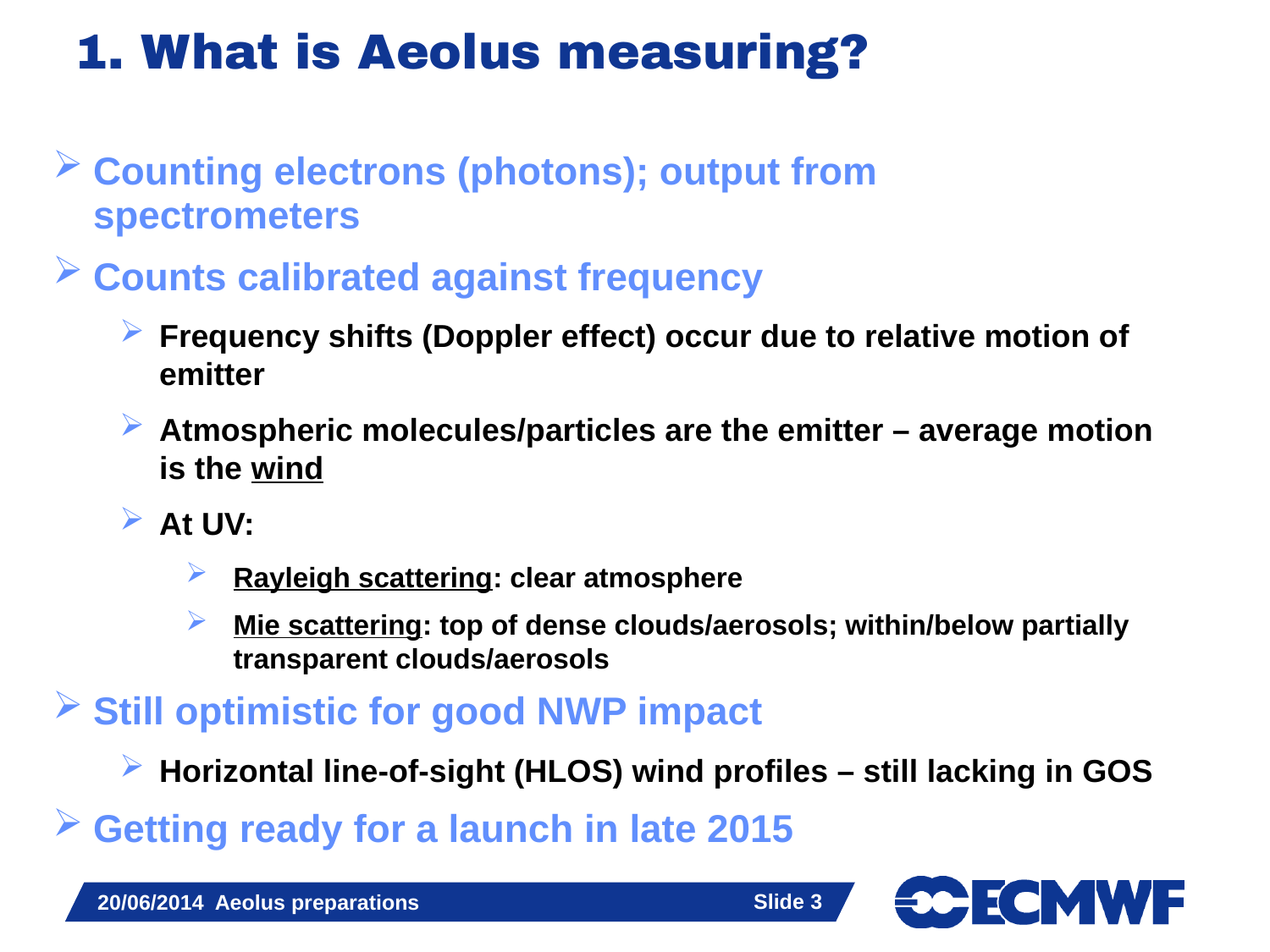

# 1. What is Aeolus measuring?

Counting electrons (photons); output from spectrometers
Counts calibrated against frequency
Frequency shifts (Doppler effect) occur due to relative motion of emitter
Atmospheric molecules/particles are the emitter – average motion is the wind
At UV:
Rayleigh scattering: clear atmosphere
Mie scattering: top of dense clouds/aerosols; within/below partially transparent clouds/aerosols
Still optimistic for good NWP impact
Horizontal line-of-sight (HLOS) wind profiles – still lacking in GOS
Getting ready for a launch in late 2015

Slide 3
20/06/2014  Aeolus preparations